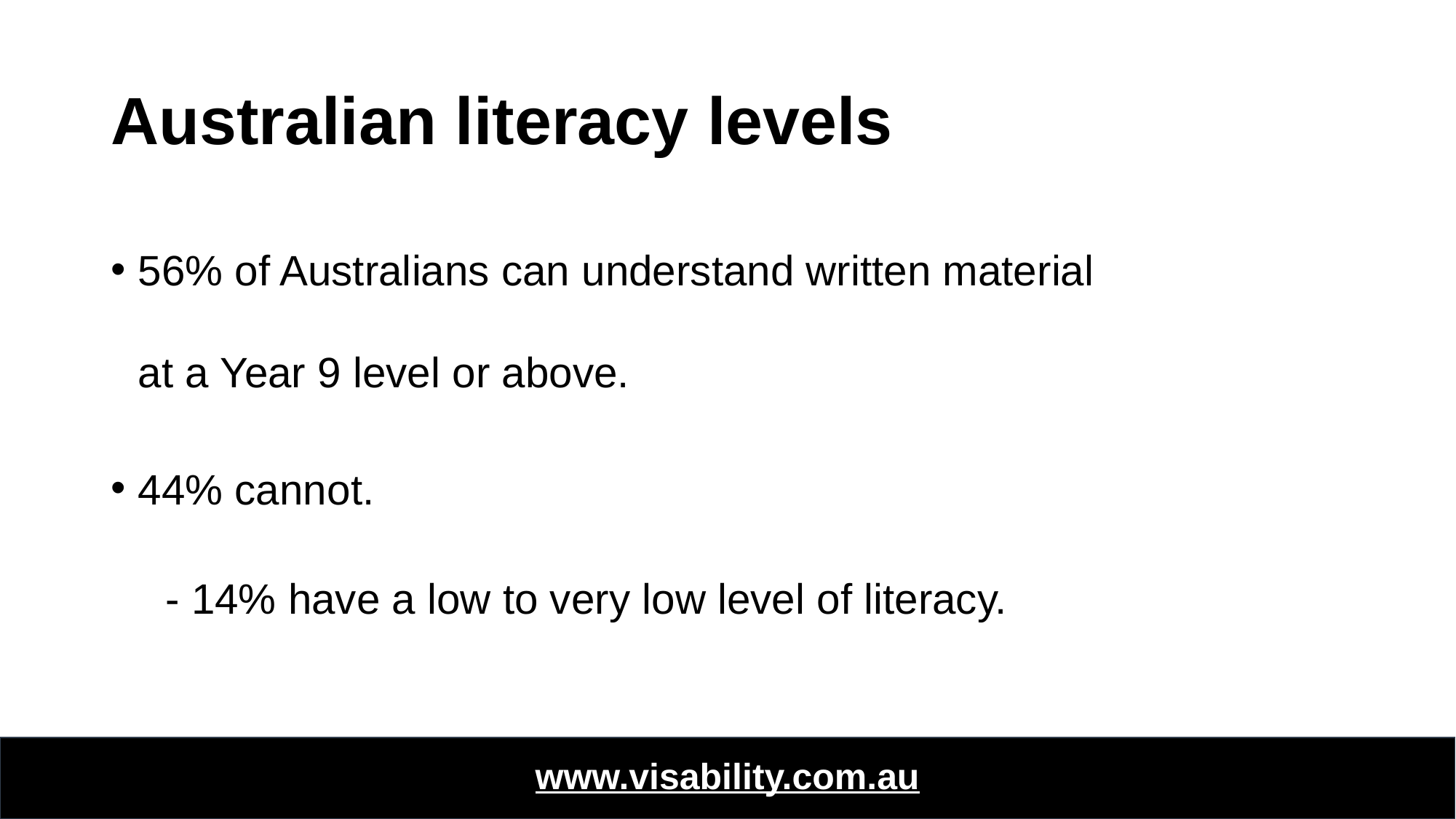

# Australian literacy levels
56% of Australians can understand written material
at a Year 9 level or above.
44% cannot.
- 14% have a low to very low level of literacy.

www.visability.com.au